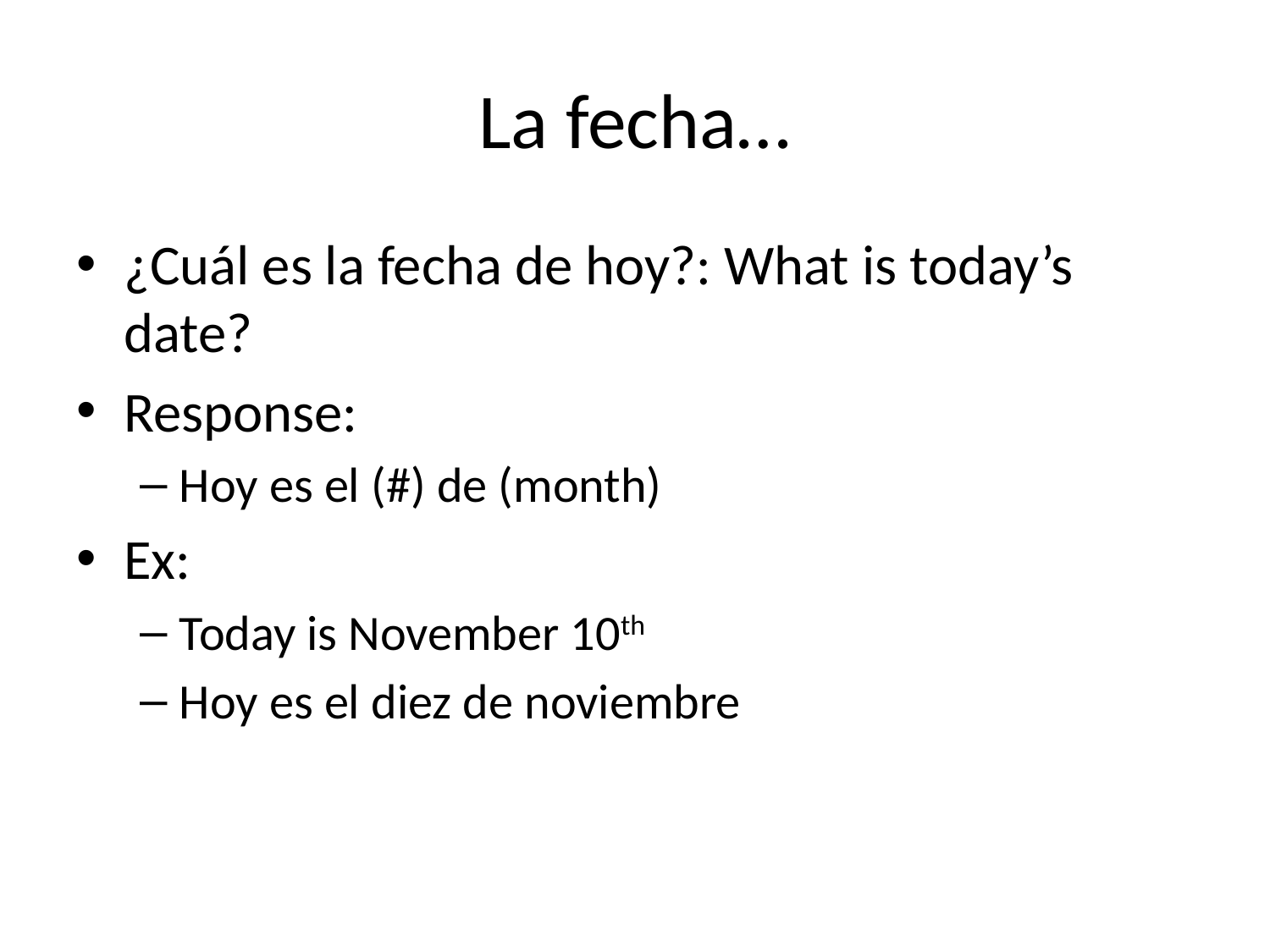

# La fecha…
¿Cuál es la fecha de hoy?: What is today’s date?
Response:
Hoy es el (#) de (month)
Ex:
Today is November 10th
Hoy es el diez de noviembre